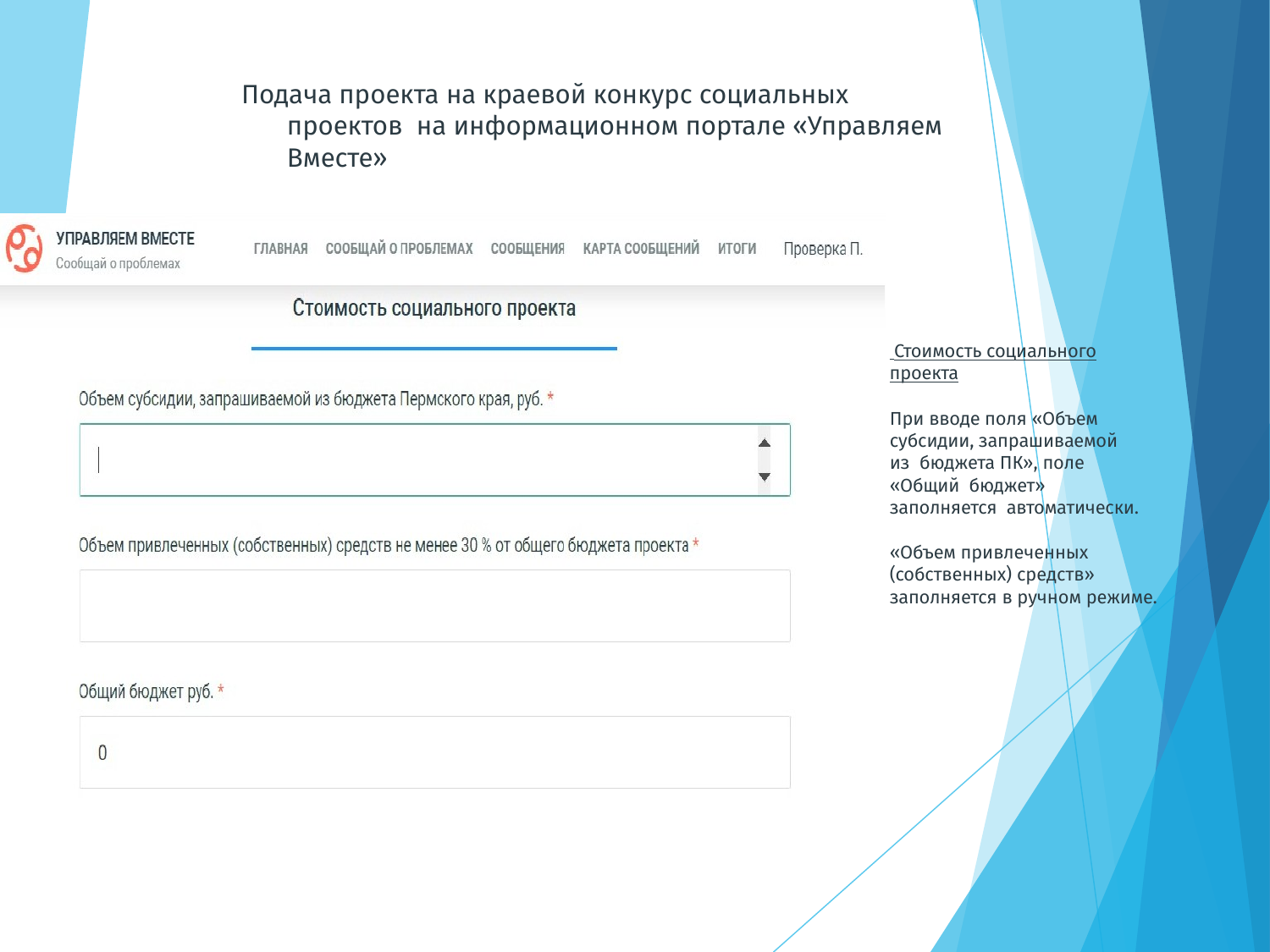

Подача проекта на краевой конкурс социальных проектов  на информационном портале «Управляем Вместе»

 Стоимость социального проекта

При вводе поля «Объем  субсидии, запрашиваемой из  бюджета ПК», поле «Общий  бюджет» заполняется  автоматически.

«Объем привлеченных  (собственных) средств»  заполняется в ручном режиме.